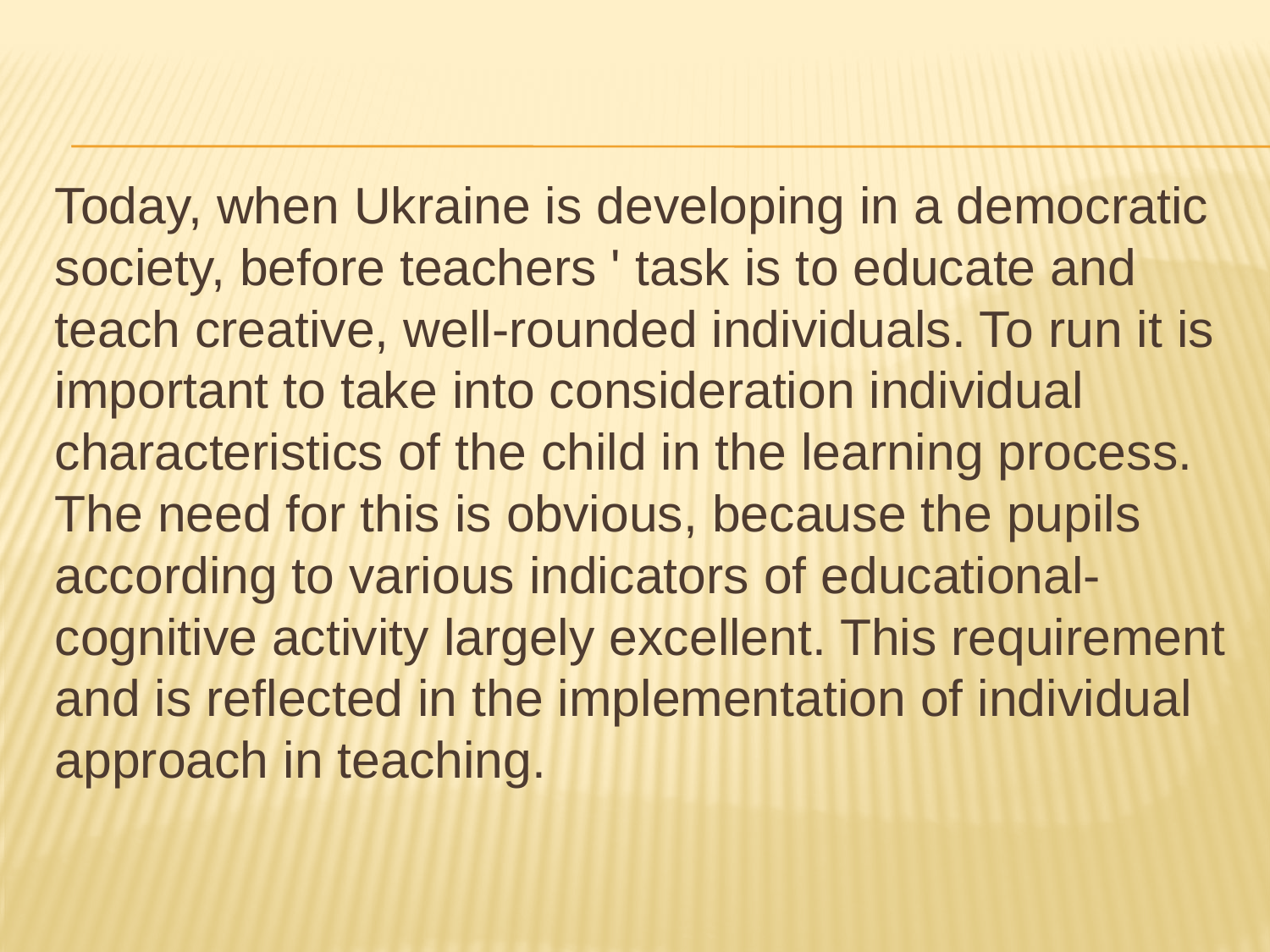

Today, when Ukraine is developing in a democratic society, before teachers ' task is to educate and teach creative, well-rounded individuals. To run it is important to take into consideration individual characteristics of the child in the learning process. The need for this is obvious, because the pupils according to various indicators of educational-cognitive activity largely excellent. This requirement and is reflected in the implementation of individual approach in teaching.